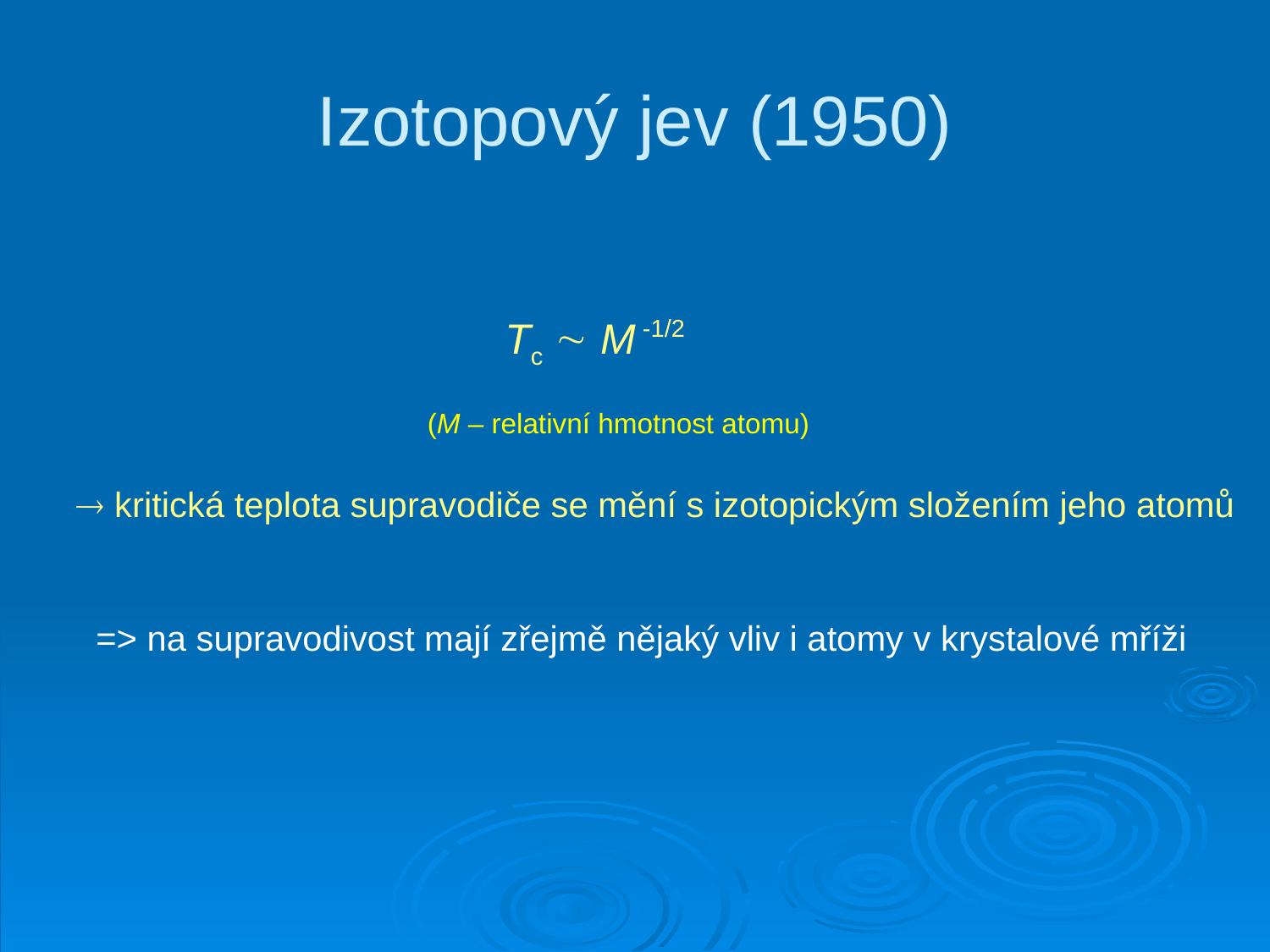

# Izotopový jev (1950)
Tc ∼ M -1/2
(M – relativní hmotnost atomu)
→ kritická teplota supravodiče se mění s izotopickým složením jeho atomů
=> na supravodivost mají zřejmě nějaký vliv i atomy v krystalové mříži